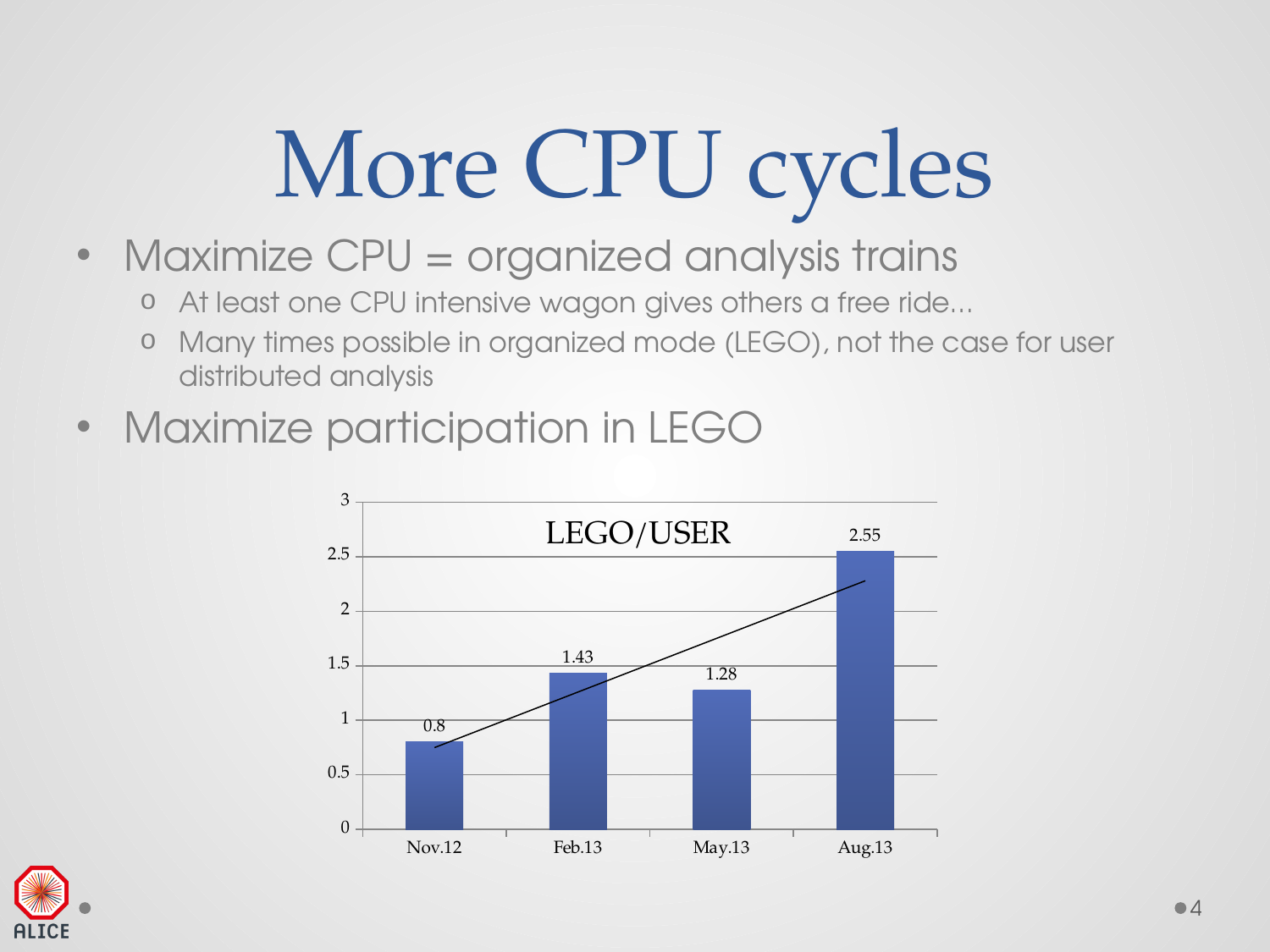

# More CPU cycles
Maximize CPU = organized analysis trains
At least one CPU intensive wagon gives others a free ride…
Many times possible in organized mode (LEGO), not the case for user  distributed analysis
Maximize participation in LEGO

### Chart

| Category |  |
|---|---|
| Nov.12 | 0.8 |
| Feb.13 | 1.43 |
| May.13 | 1.28 |
| Aug.13 | 2.55 |
LEGO/USER
4